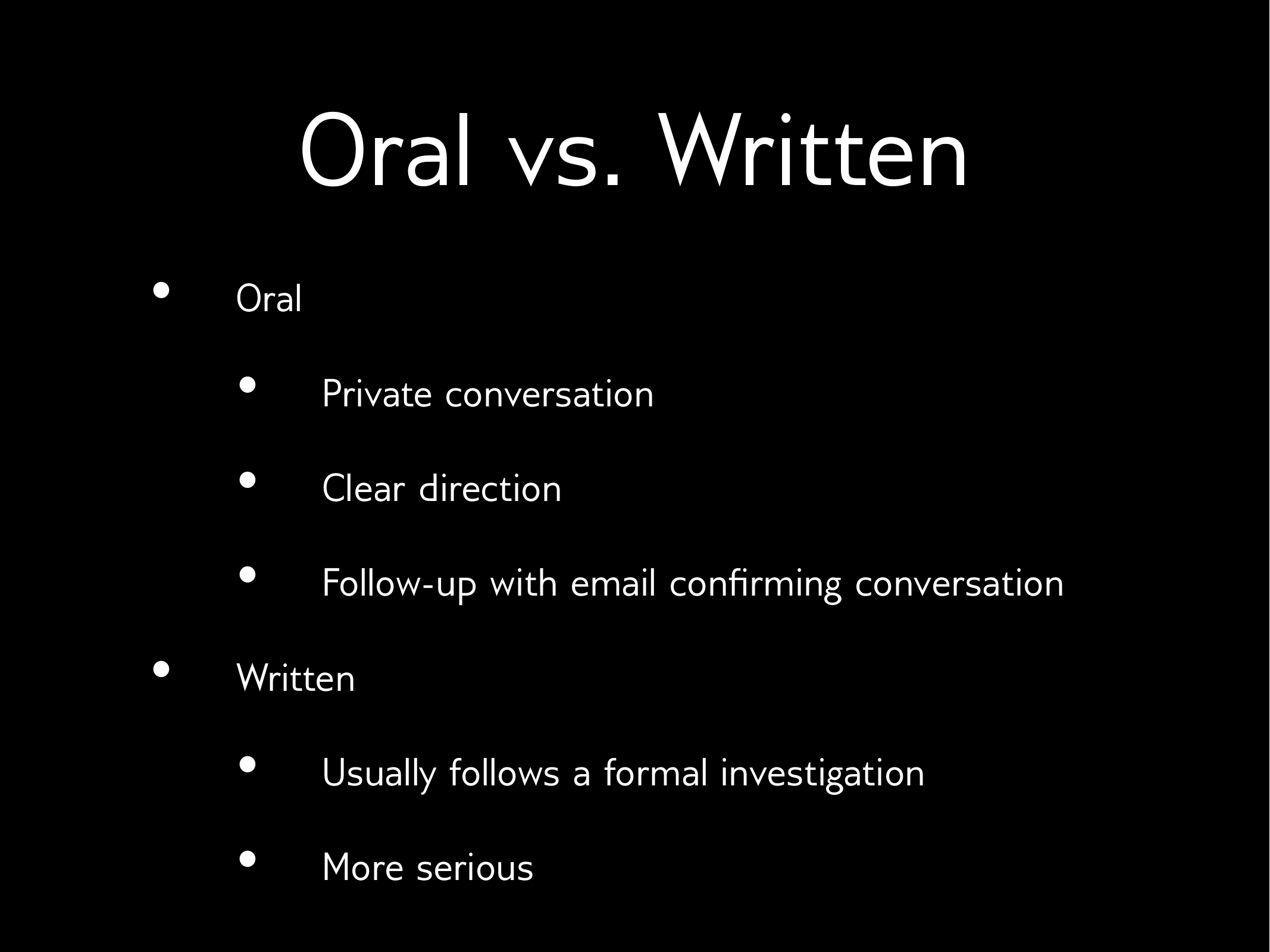

# Oral vs. Written
Oral
Private conversation
Clear direction
Follow-up with email confirming conversation
Written
Usually follows a formal investigation
More serious